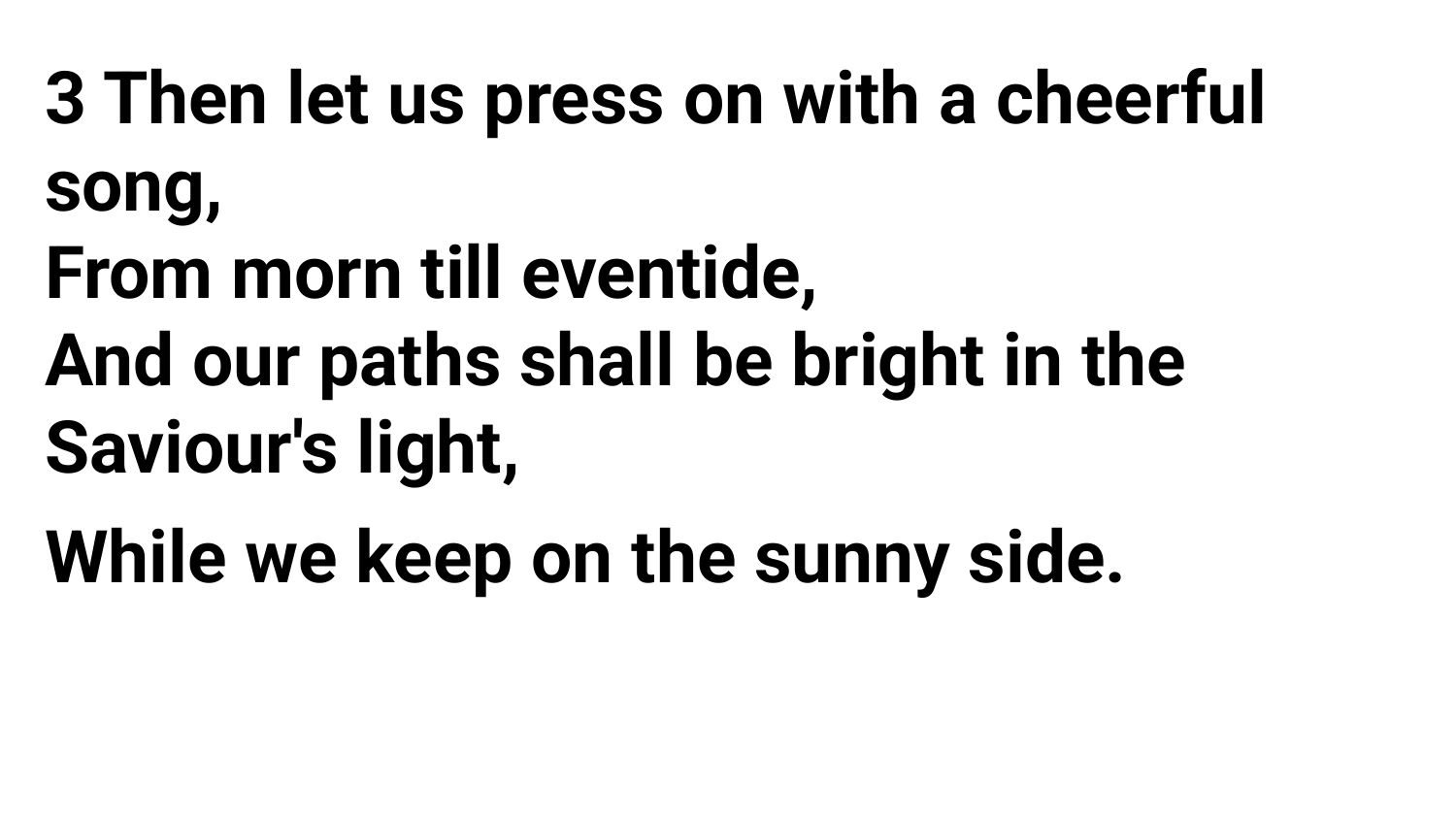

3 Then let us press on with a cheerful song,
From morn till eventide,
And our paths shall be bright in the Saviour's light,
While we keep on the sunny side.